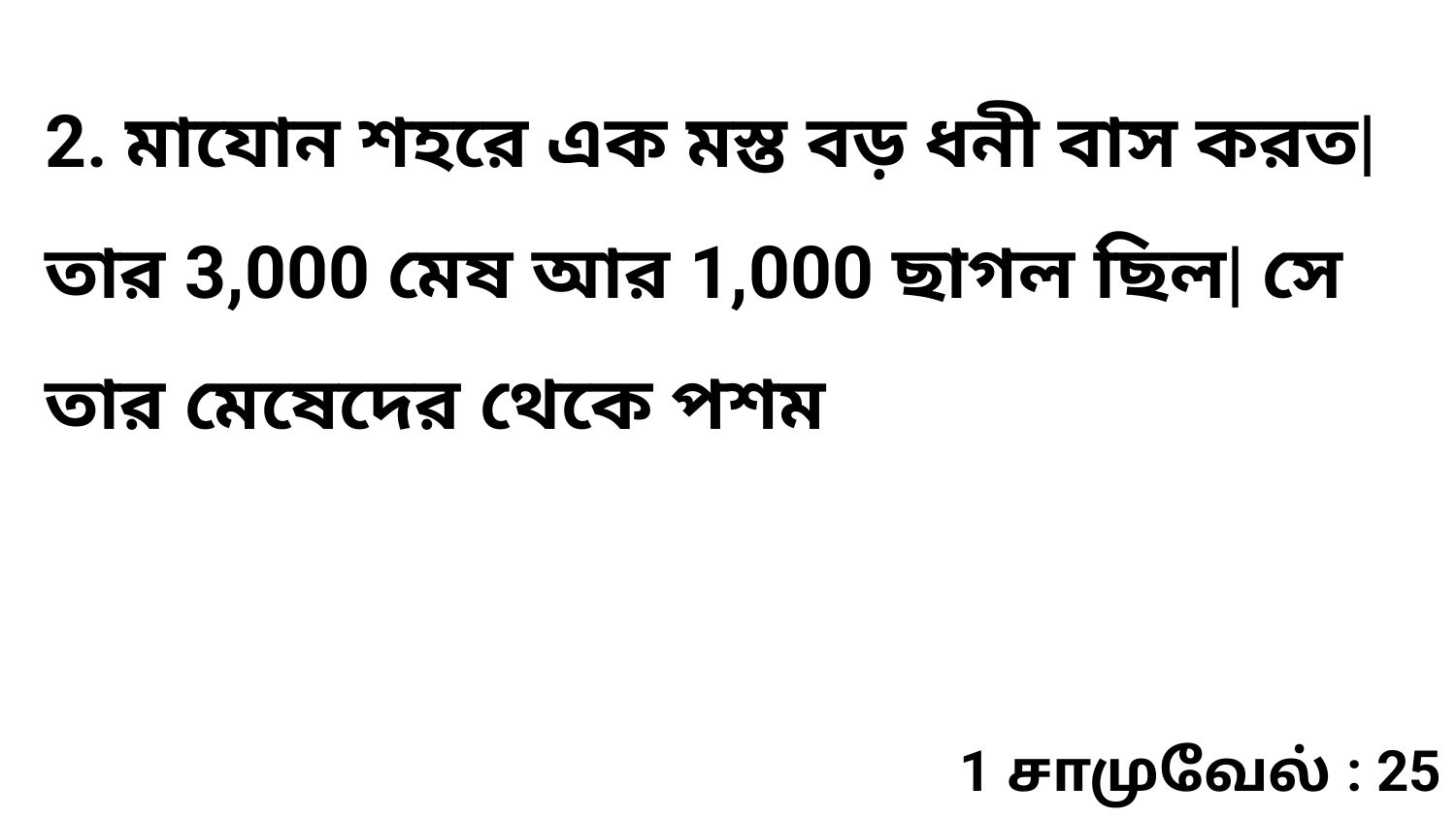

2. মাযোন শহরে এক মস্ত বড় ধনী বাস করত| তার 3,000 মেষ আর 1,000 ছাগল ছিল| সে তার মেষেদের থেকে পশম
1 சாமுவேல் : 25